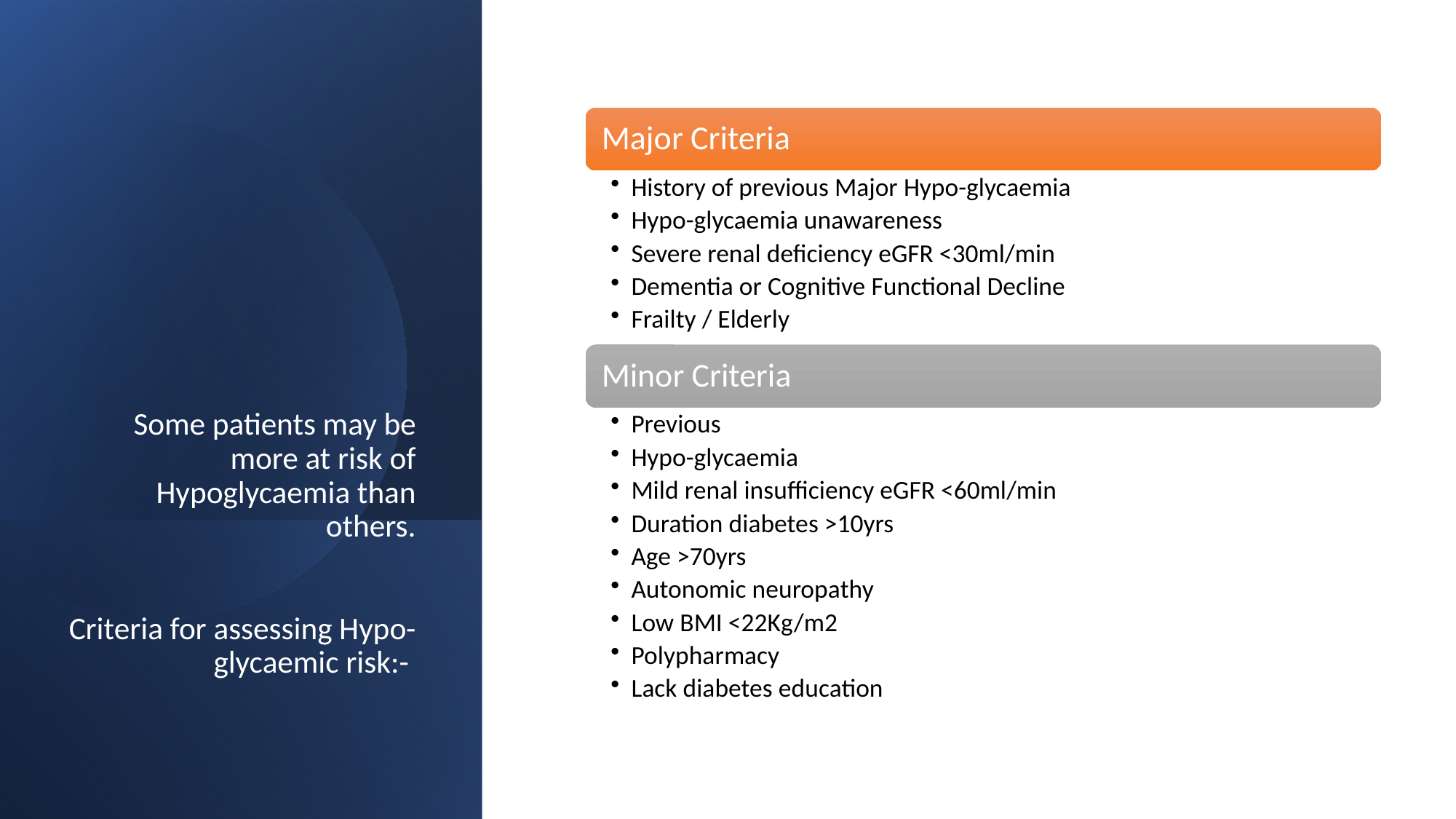

Major Criteria
History of previous Major Hypo-glycaemia
Hypo-glycaemia unawareness
Severe renal deficiency eGFR <30ml/min
Dementia or Cognitive Functional Decline
Frailty / Elderly
Minor Criteria
Previous
Hypo-glycaemia
Mild renal insufficiency eGFR <60ml/min
Duration diabetes >10yrs
Age >70yrs
Autonomic neuropathy
Low BMI <22Kg/m2
Polypharmacy
Lack diabetes education

# Some patients may be more at risk of Hypoglycaemia than others. Criteria for assessing Hypo-glycaemic risk:-